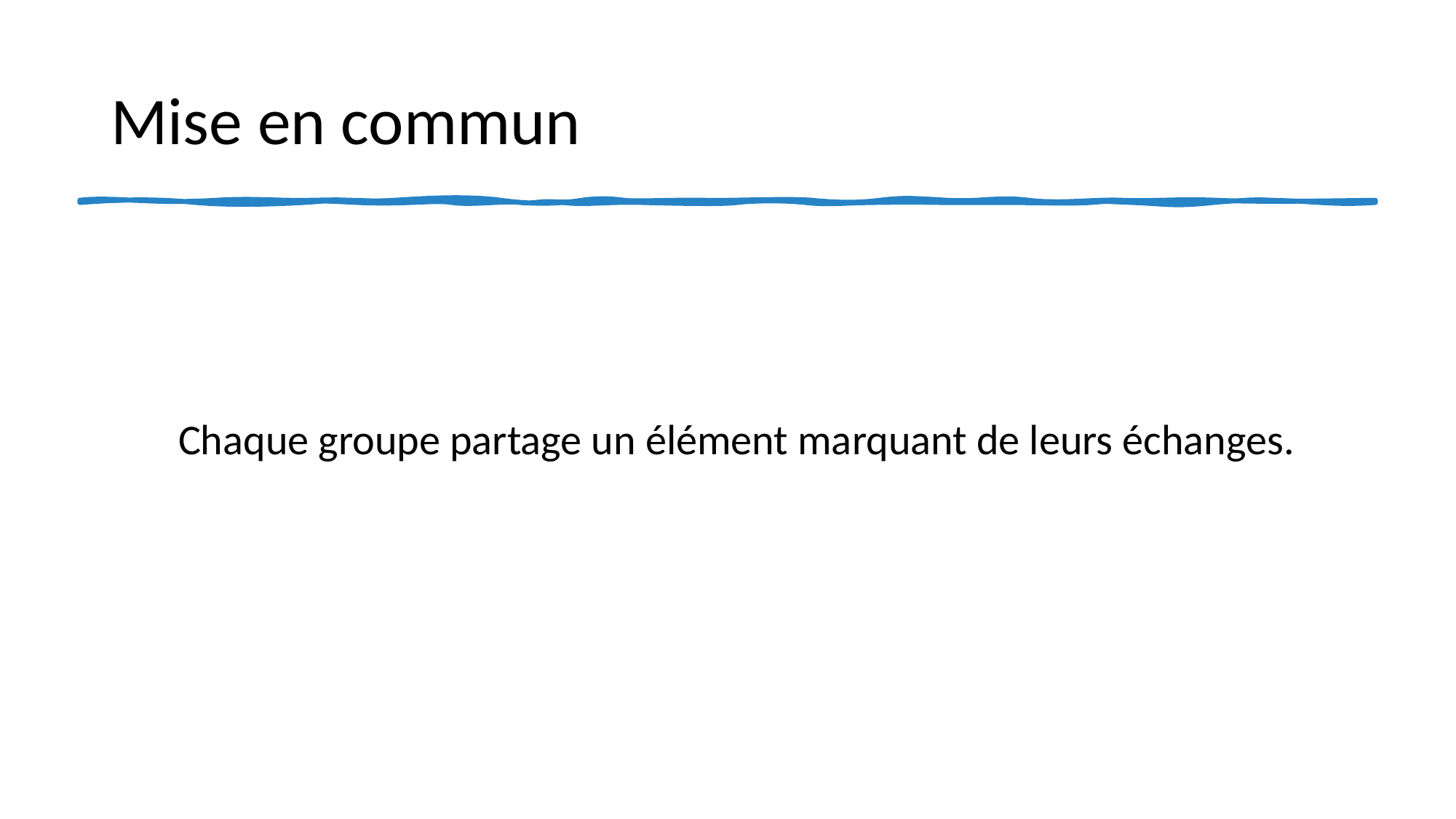

Mise en commun

Chaque groupe partage un élément marquant de leurs échanges.